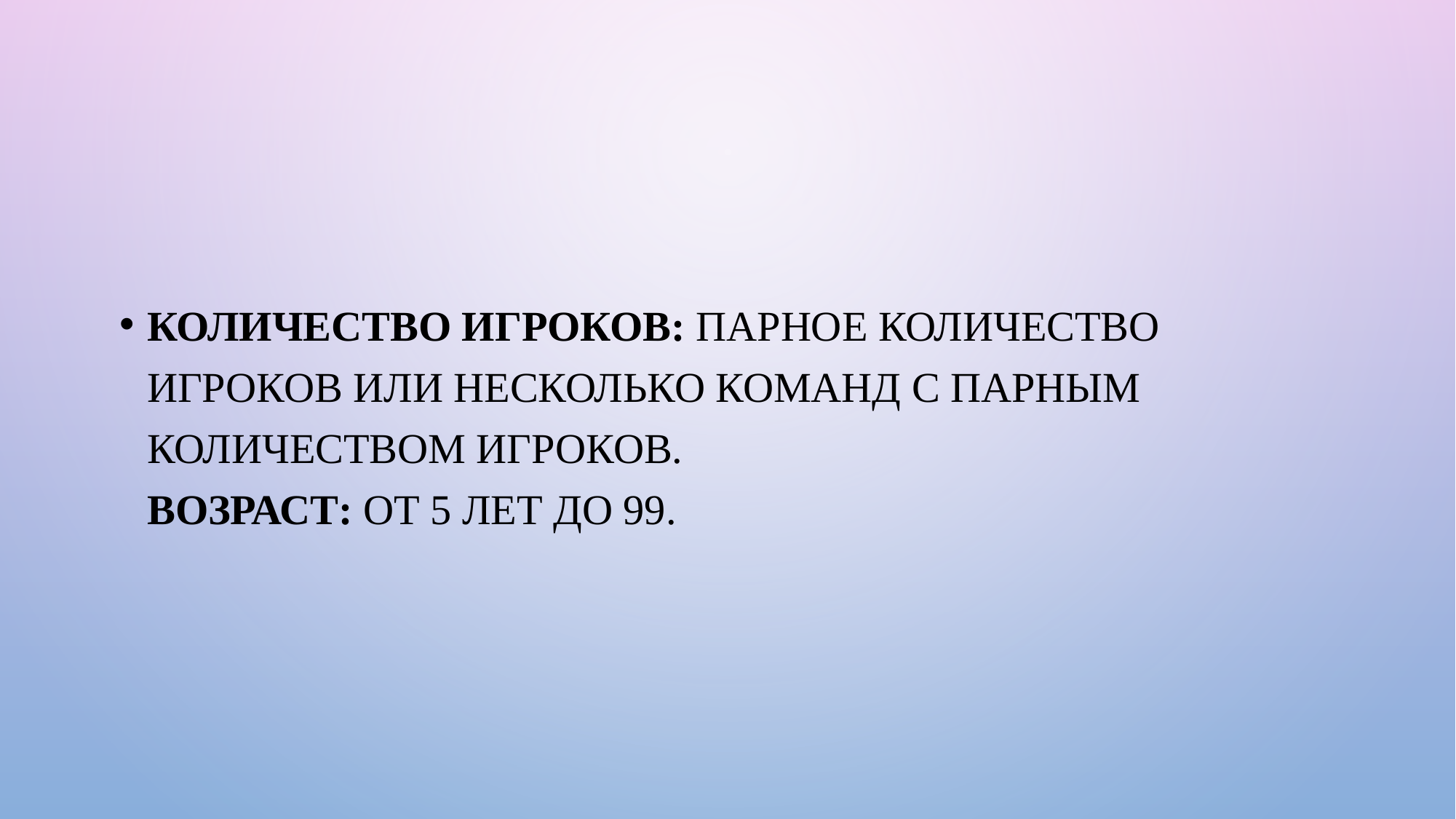

#
Количество игроков: парное количество игроков или несколько команд с парным количеством игроков.
Возраст: от 5 лет до 99.